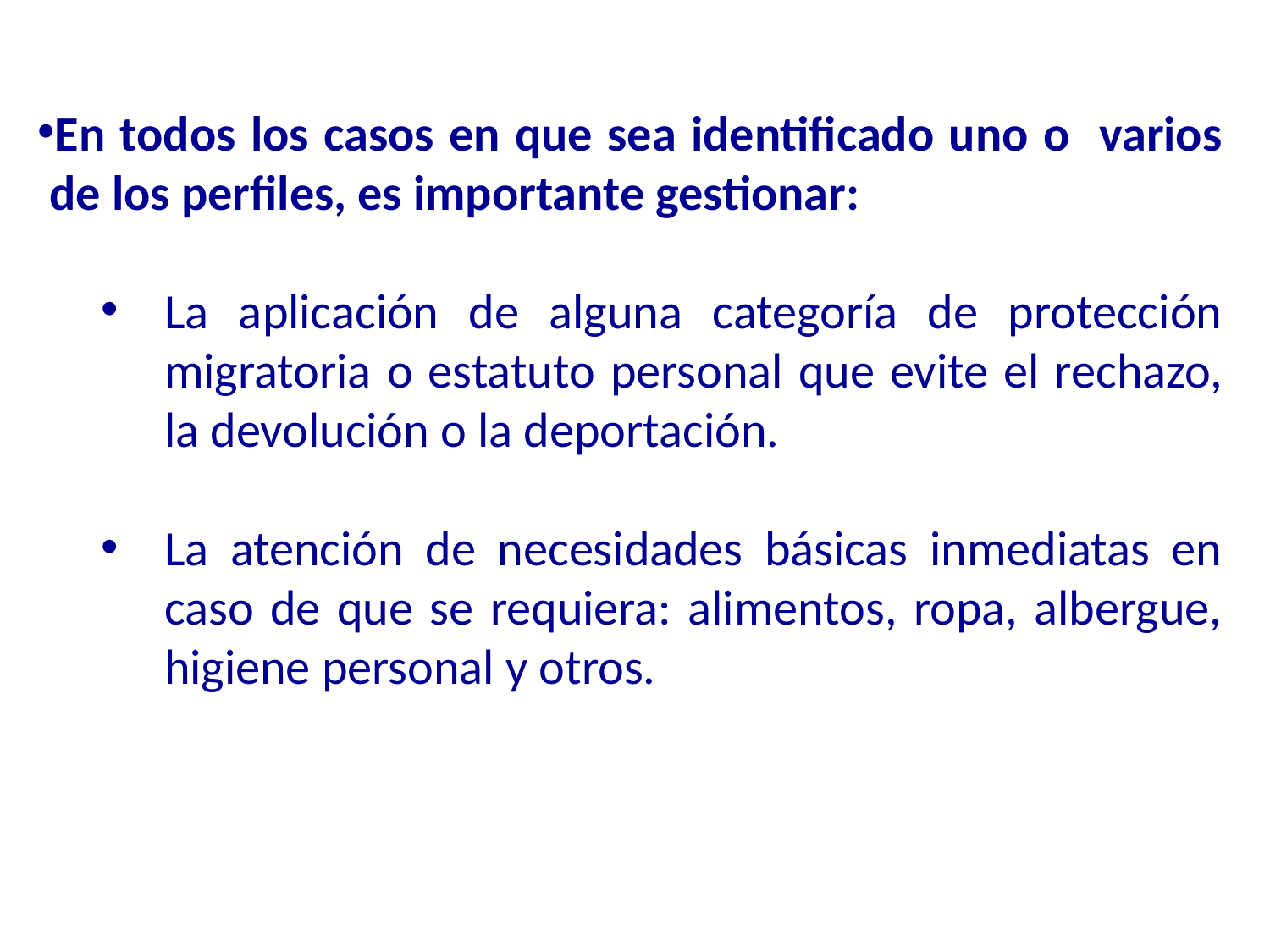

En todos los casos en que sea identificado uno o  varios de los perfiles, es importante gestionar:

La aplicación de alguna categoría de protección migratoria o estatuto personal que evite el rechazo, la devolución o la deportación.

La atención de necesidades básicas inmediatas en caso de que se requiera: alimentos, ropa, albergue, higiene personal y otros.